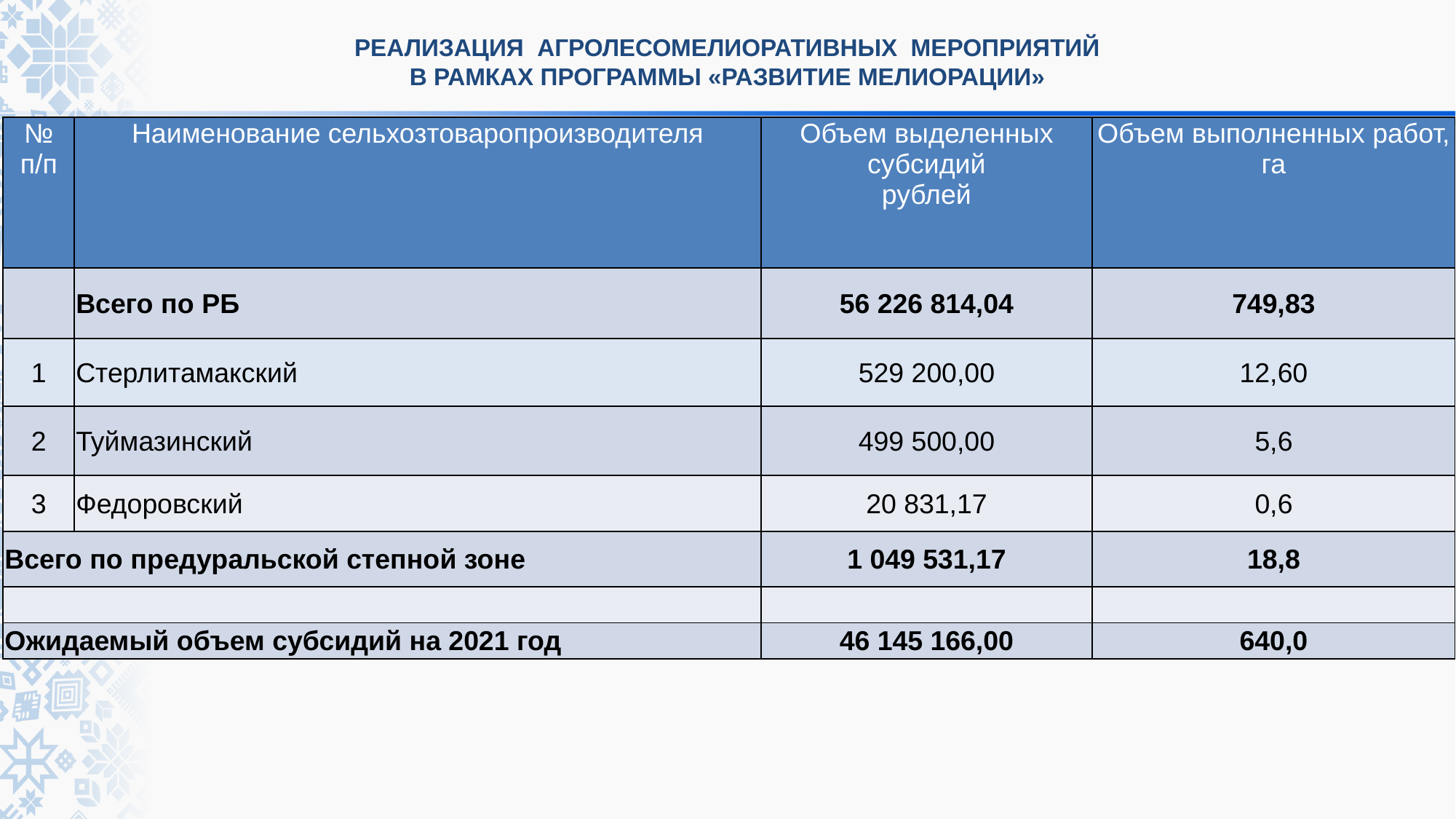

# РЕАЛИЗАЦИЯ  АГРОЛЕСОМЕЛИОРАТИВНЫХ  МЕРОПРИЯТИЙ В РАМКАХ ПРОГРАММЫ «РАЗВИТИЕ МЕЛИОРАЦИИ»
| № п/п | Наименование сельхозтоваропроизводителя | Объем выделенных субсидий рублей | Объем выполненных работ, га |
| --- | --- | --- | --- |
|  | Всего по РБ | 56 226 814,04 | 749,83 |
| 1 | Стерлитамакский | 529 200,00 | 12,60 |
| 2 | Туймазинский | 499 500,00 | 5,6 |
| 3 | Федоровский | 20 831,17 | 0,6 |
| Всего по предуральской степной зоне |  | 1 049 531,17 | 18,8 |
|  |  |  |  |
| Ожидаемый объем субсидий на 2021 год |  | 46 145 166,00 | 640,0 |